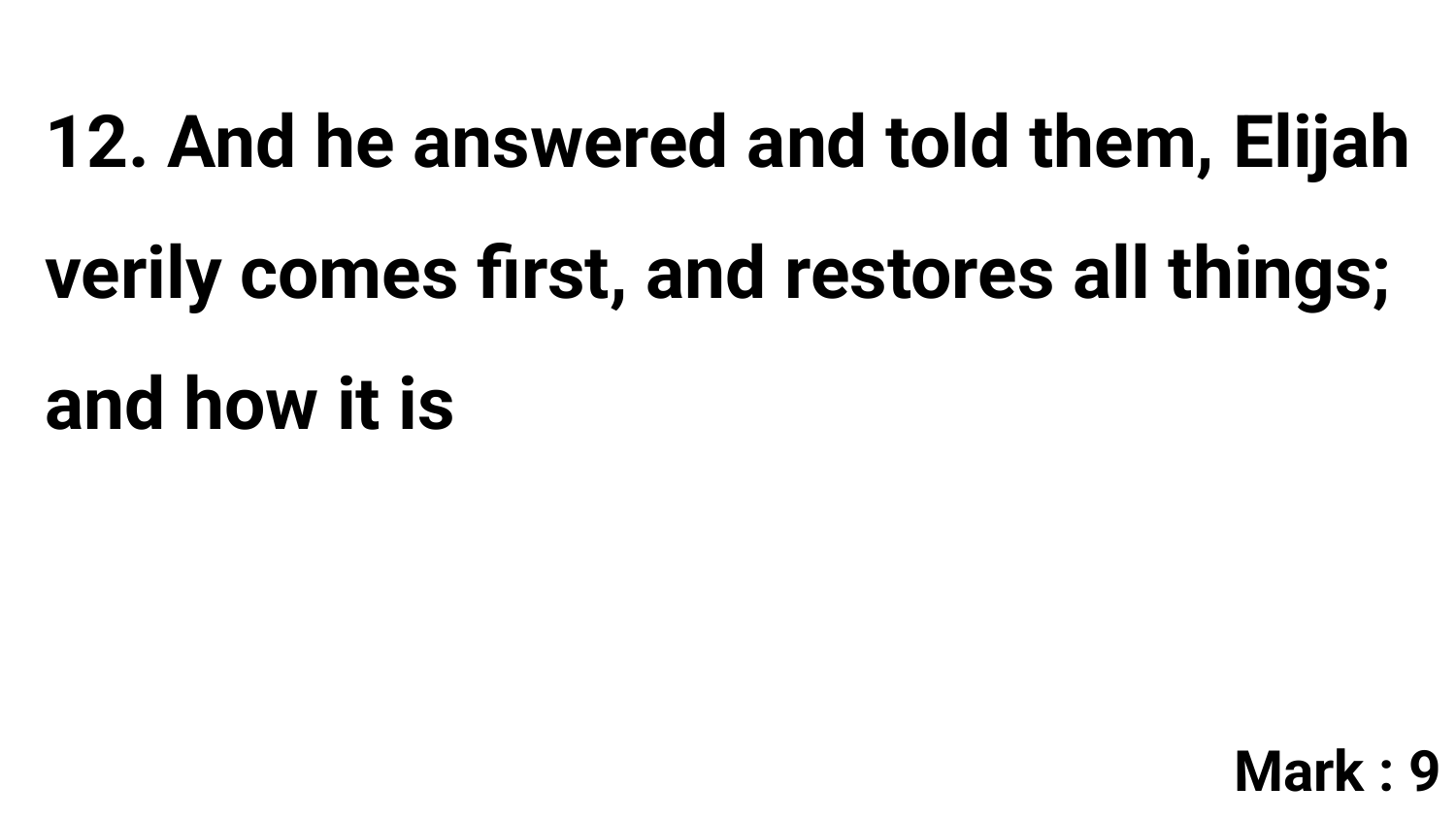

12. And he answered and told them, Elijah verily comes first, and restores all things; and how it is
Mark : 9